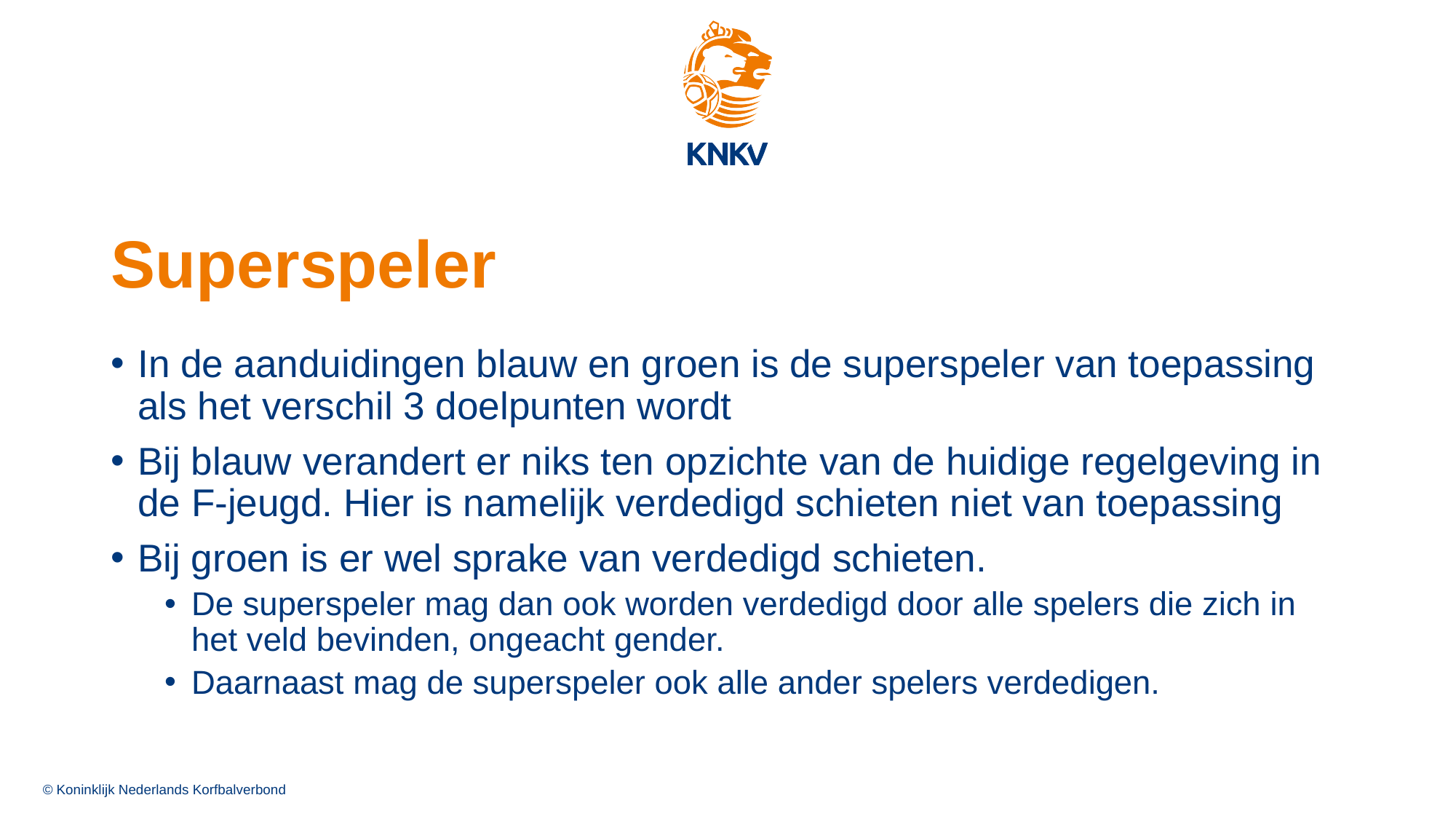

# Superspeler
In de aanduidingen blauw en groen is de superspeler van toepassing als het verschil 3 doelpunten wordt
Bij blauw verandert er niks ten opzichte van de huidige regelgeving in de F-jeugd. Hier is namelijk verdedigd schieten niet van toepassing
Bij groen is er wel sprake van verdedigd schieten.
De superspeler mag dan ook worden verdedigd door alle spelers die zich in het veld bevinden, ongeacht gender.
Daarnaast mag de superspeler ook alle ander spelers verdedigen.​